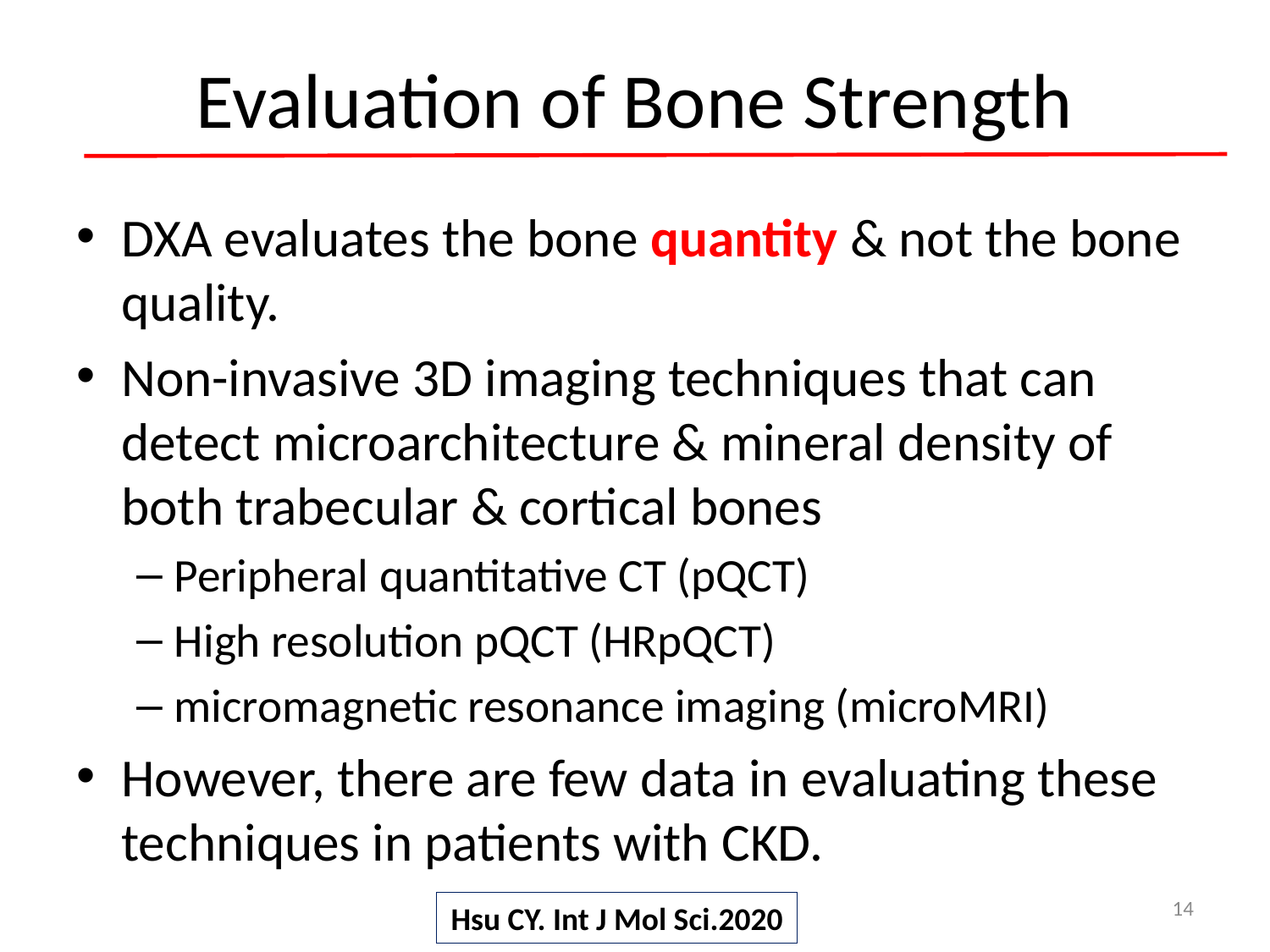

# Evaluation of Bone Strength
DXA evaluates the bone quantity & not the bone quality.
Non-invasive 3D imaging techniques that can detect microarchitecture & mineral density of both trabecular & cortical bones
Peripheral quantitative CT (pQCT)
High resolution pQCT (HRpQCT)
micromagnetic resonance imaging (microMRI)
However, there are few data in evaluating these techniques in patients with CKD.
14
Hsu CY. Int J Mol Sci.2020